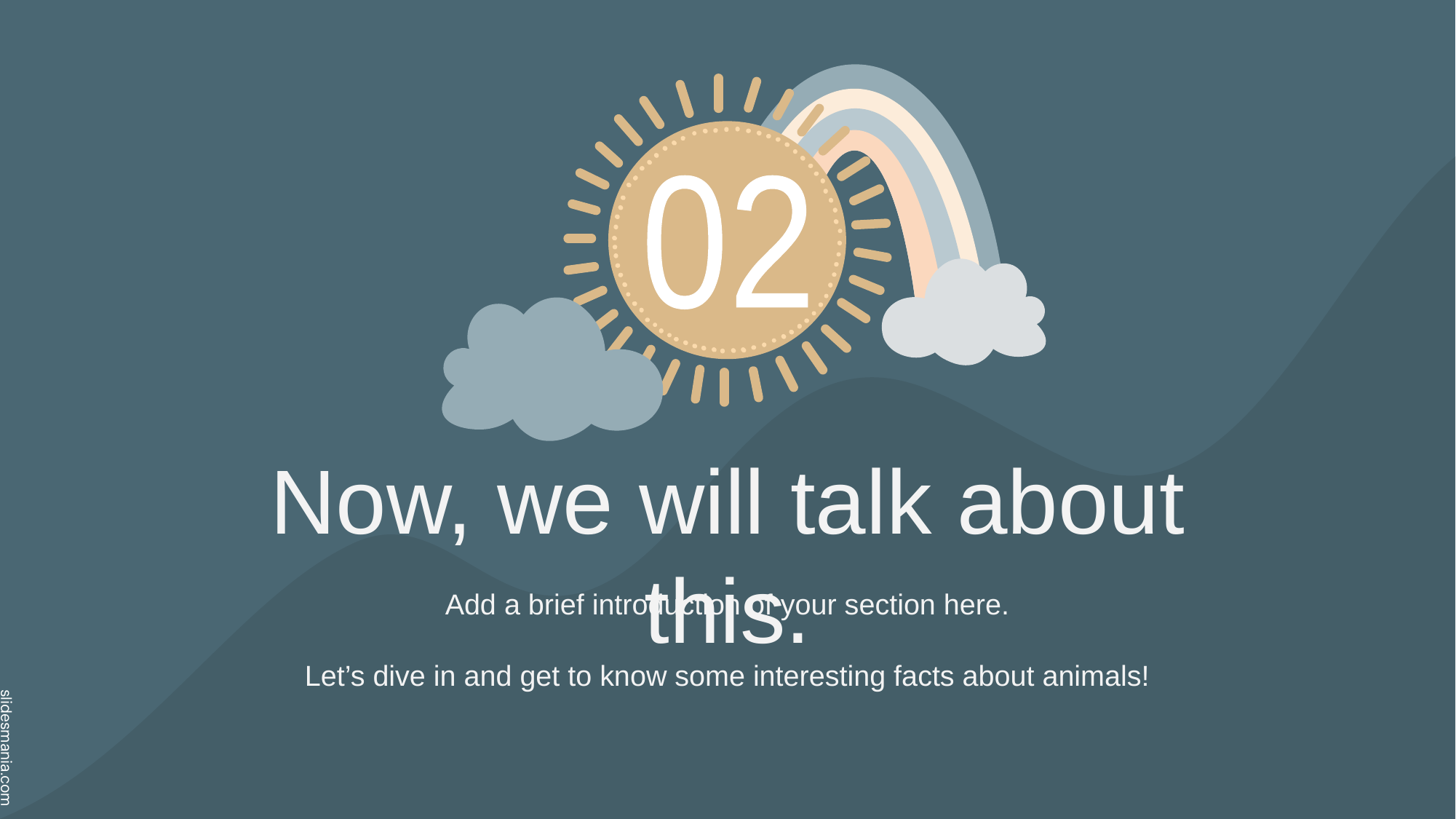

02
# Now, we will talk about this.
Add a brief introduction of your section here.
Let’s dive in and get to know some interesting facts about animals!